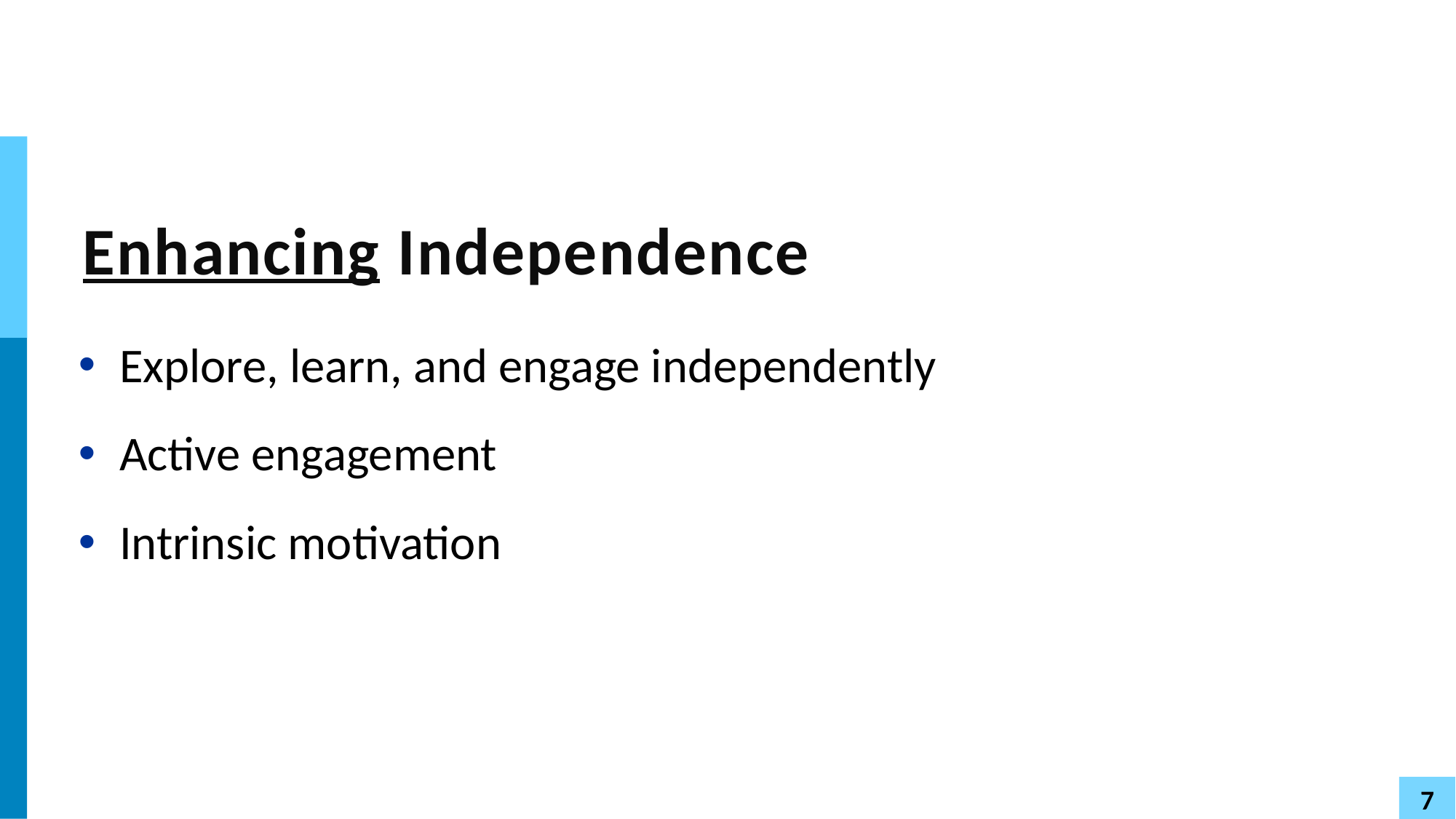

# Enhancing Independence
Explore, learn, and engage independently
Active engagement
Intrinsic motivation